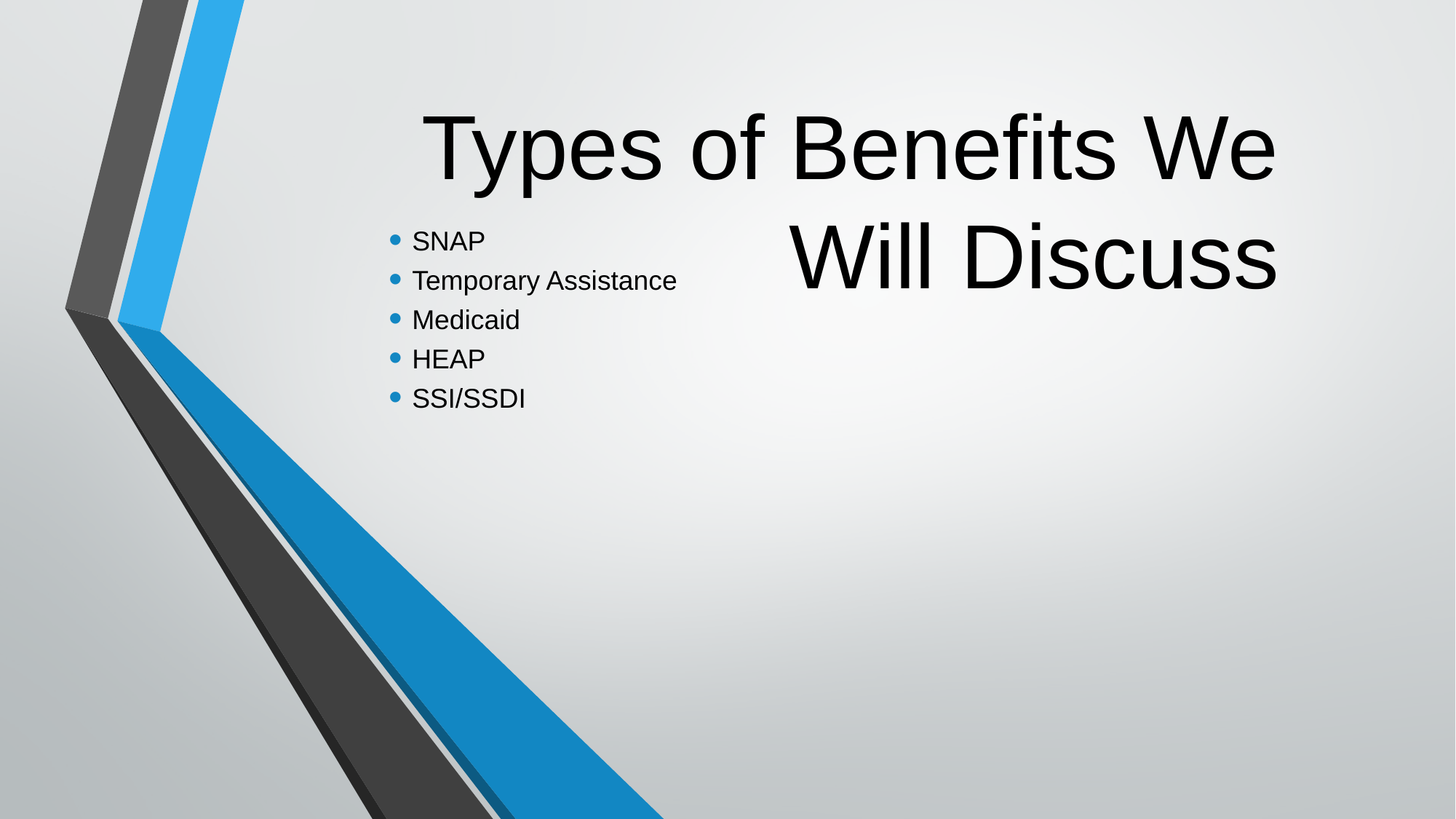

# Types of Benefits We Will Discuss
SNAP
Temporary Assistance
Medicaid
HEAP
SSI/SSDI